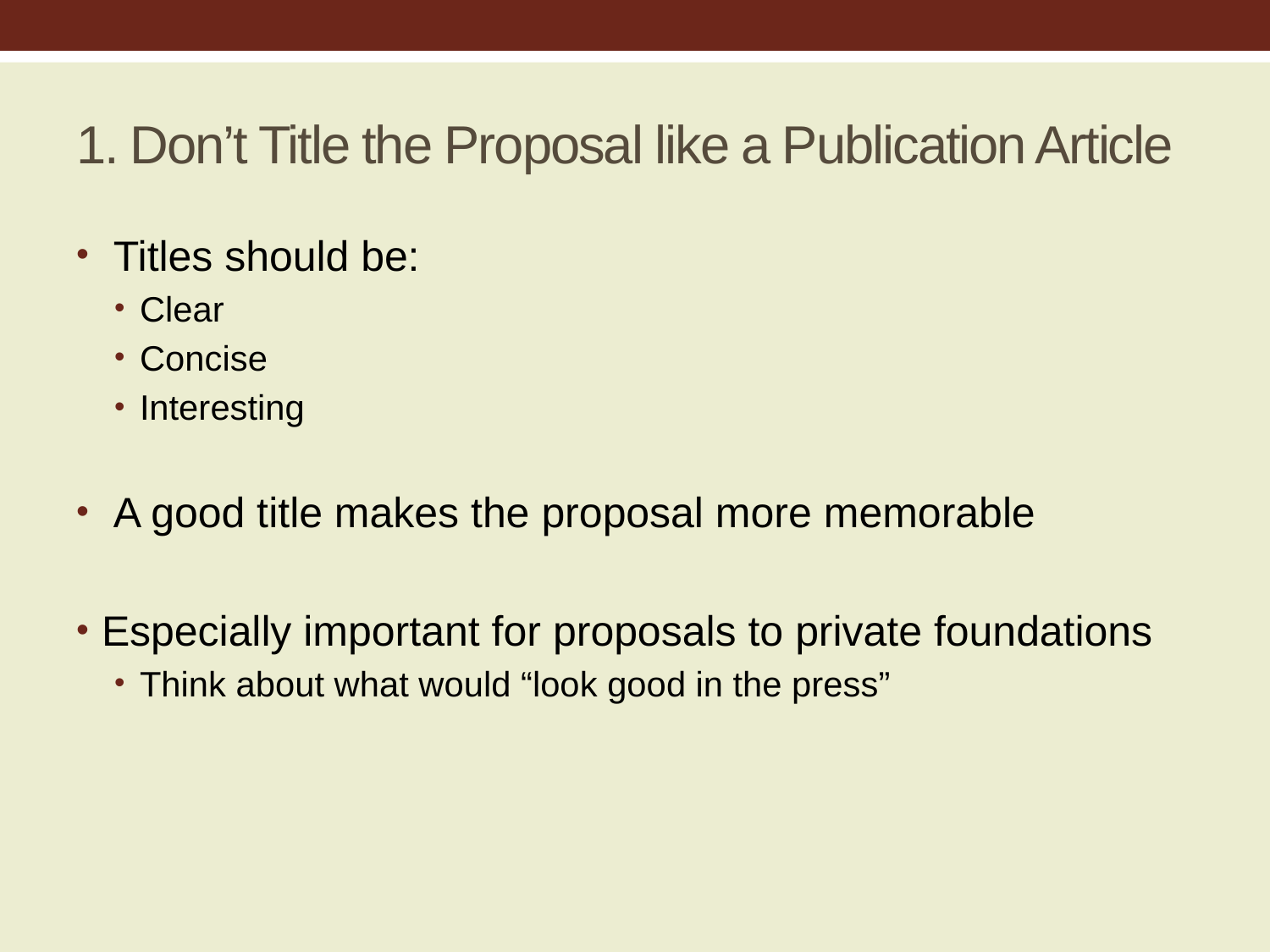

# 1. Don’t Title the Proposal like a Publication Article
 Titles should be:
Clear
Concise
Interesting

 A good title makes the proposal more memorable

Especially important for proposals to private foundations
Think about what would “look good in the press”